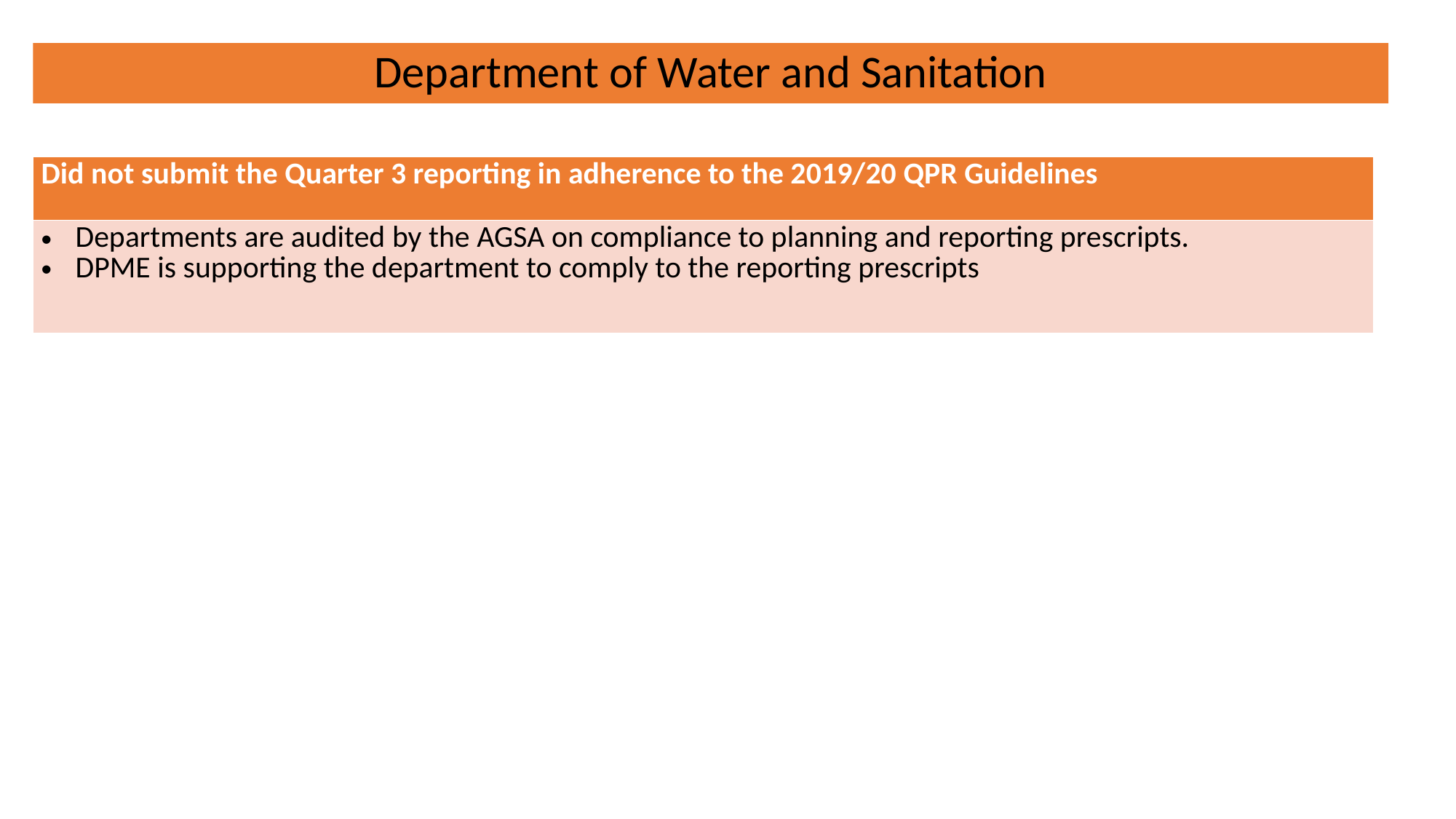

# Department of Water and Sanitation
| Did not submit the Quarter 3 reporting in adherence to the 2019/20 QPR Guidelines |
| --- |
| Departments are audited by the AGSA on compliance to planning and reporting prescripts. DPME is supporting the department to comply to the reporting prescripts |

|  |  |  |
| --- | --- | --- |